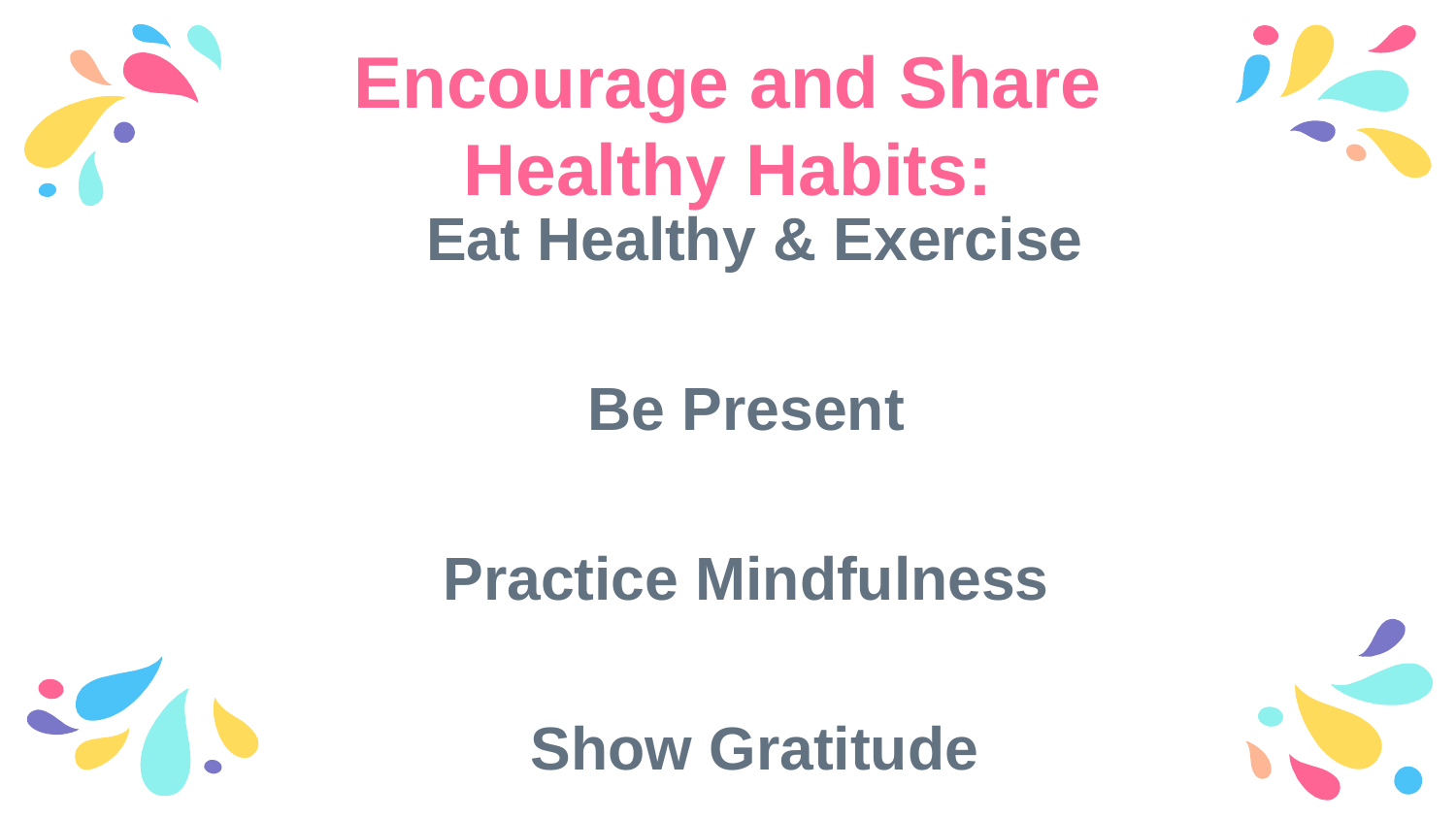

# Encourage and Share Healthy Habits:
Eat Healthy & Exercise

Be Present

Practice Mindfulness

Show Gratitude